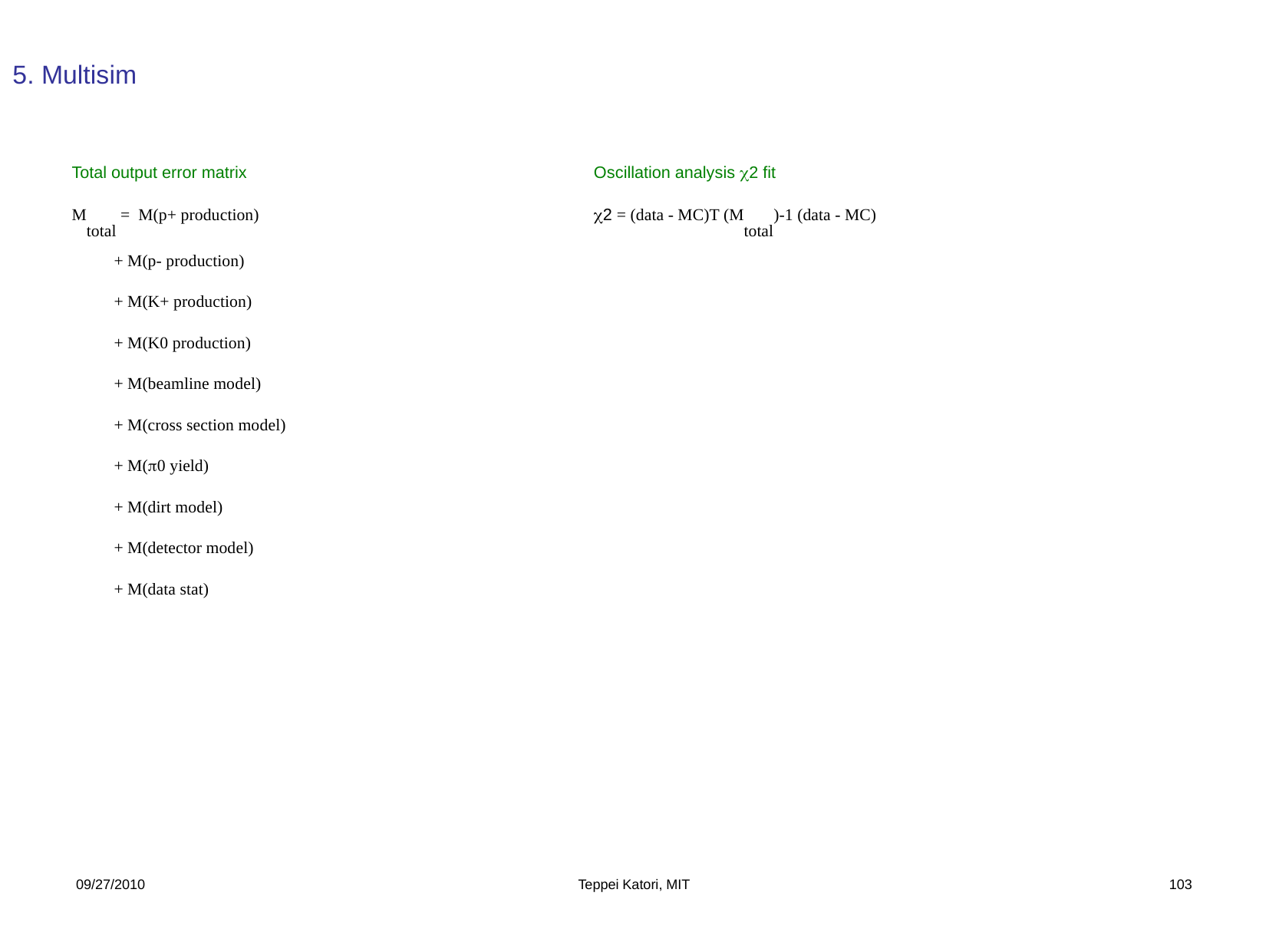

5. Multisim
Oscillation analysis χ2 fit
χ2 = (data - MC)T (Mtotal)-1 (data - MC)
Total output error matrix
Mtotal =  M(p+ production)
          + M(p- production)
          + M(K+ production)
          + M(K0 production)
          + M(beamline model)
          + M(cross section model)
          + M(π0 yield)
          + M(dirt model)
          + M(detector model)
          + M(data stat)
09/27/2010
Teppei Katori, MIT
103